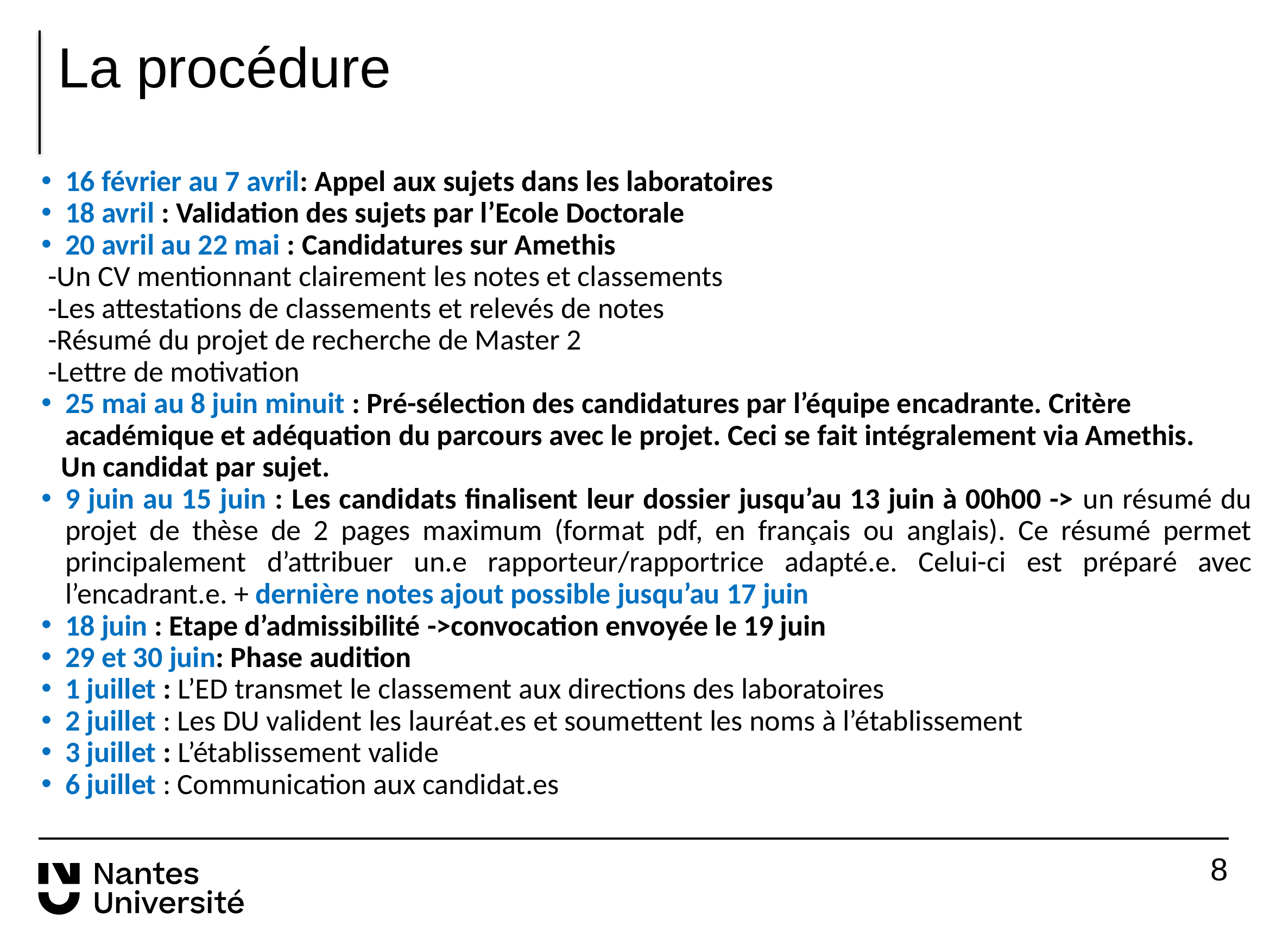

# La procédure

16 février au 7 avril: Appel aux sujets dans les laboratoires
18 avril : Validation des sujets par l’Ecole Doctorale
20 avril au 22 mai : Candidatures sur Amethis
 -Un CV mentionnant clairement les notes et classements
 -Les attestations de classements et relevés de notes
 -Résumé du projet de recherche de Master 2
 -Lettre de motivation
25 mai au 8 juin minuit : Pré-sélection des candidatures par l’équipe encadrante. Critère académique et adéquation du parcours avec le projet. Ceci se fait intégralement via Amethis.
   Un candidat par sujet.
9 juin au 15 juin : Les candidats finalisent leur dossier jusqu’au 13 juin à 00h00 -> un résumé du projet de thèse de 2 pages maximum (format pdf, en français ou anglais). Ce résumé permet principalement d’attribuer un.e rapporteur/rapportrice adapté.e. Celui-ci est préparé avec l’encadrant.e. + dernière notes ajout possible jusqu’au 17 juin
18 juin : Etape d’admissibilité ->convocation envoyée le 19 juin
29 et 30 juin: Phase audition
1 juillet : L’ED transmet le classement aux directions des laboratoires
2 juillet : Les DU valident les lauréat.es et soumettent les noms à l’établissement
3 juillet : L’établissement valide
6 juillet : Communication aux candidat.es

8